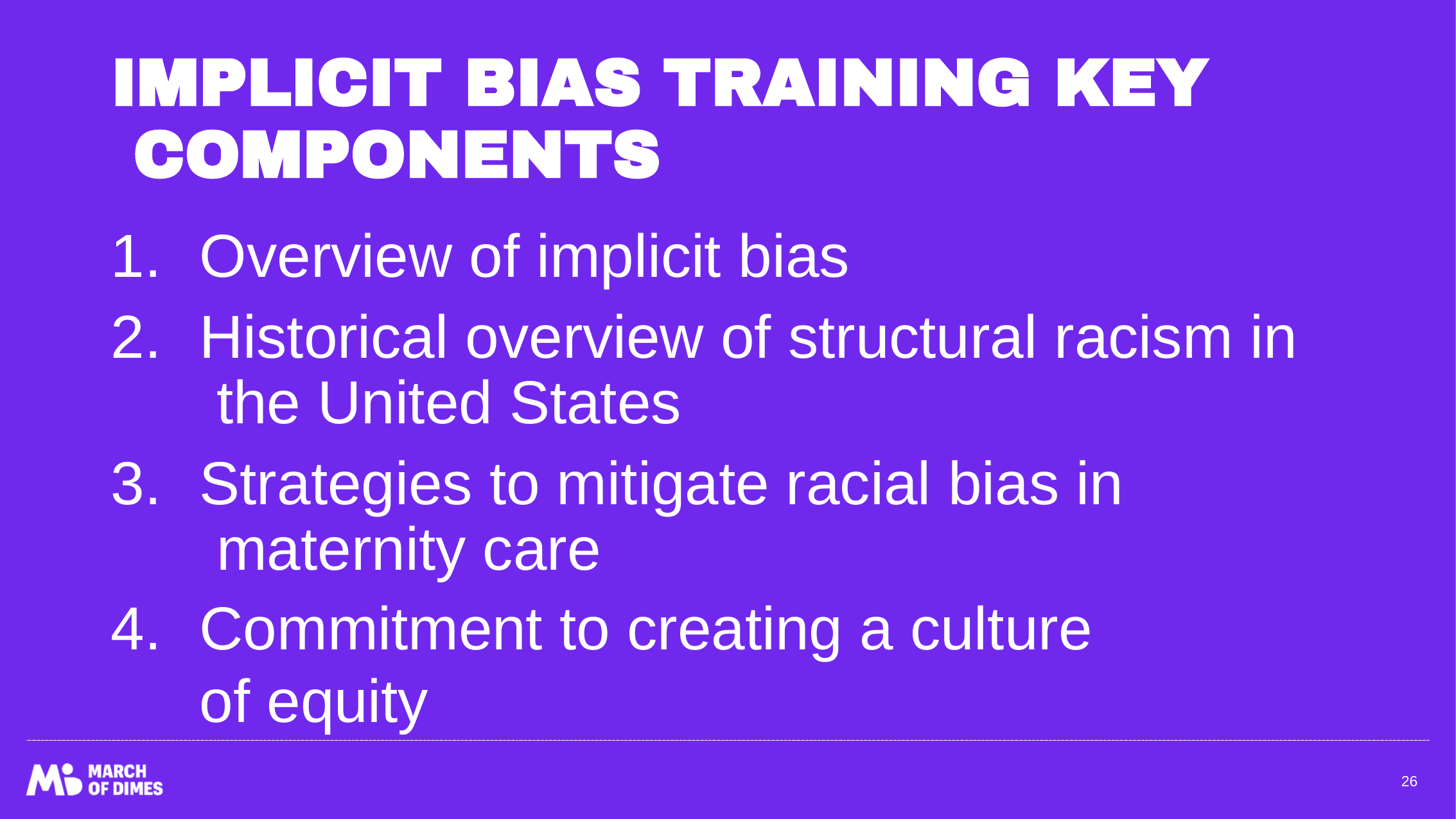

# IMPLICIT BIAS TRAINING KEY  COMPONENTS
Overview of implicit bias
Historical overview of structural racism in  the United States
Strategies to mitigate racial bias in  maternity care
Commitment to creating a culture of equity

26